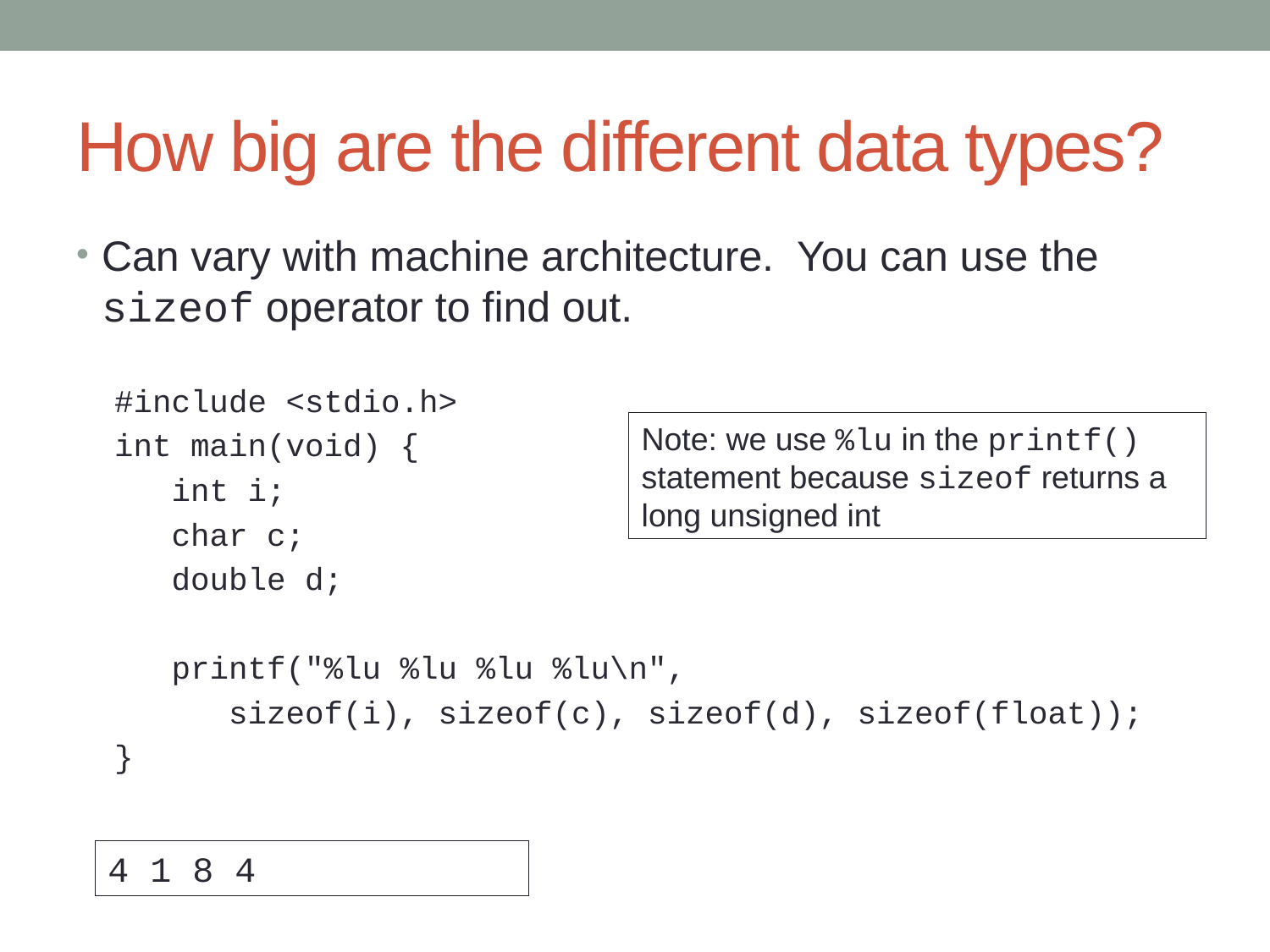

# How big are the different data types?
Can vary with machine architecture.  You can use the sizeof operator to find out.

  #include <stdio.h>
  int main(void) {
     int i;
     char c;
     double d;

     printf("%lu %lu %lu %lu\n",
        sizeof(i), sizeof(c), sizeof(d), sizeof(float));
  }
Note: we use %lu in the printf() statement because sizeof returns a long unsigned int
4 1 8 4